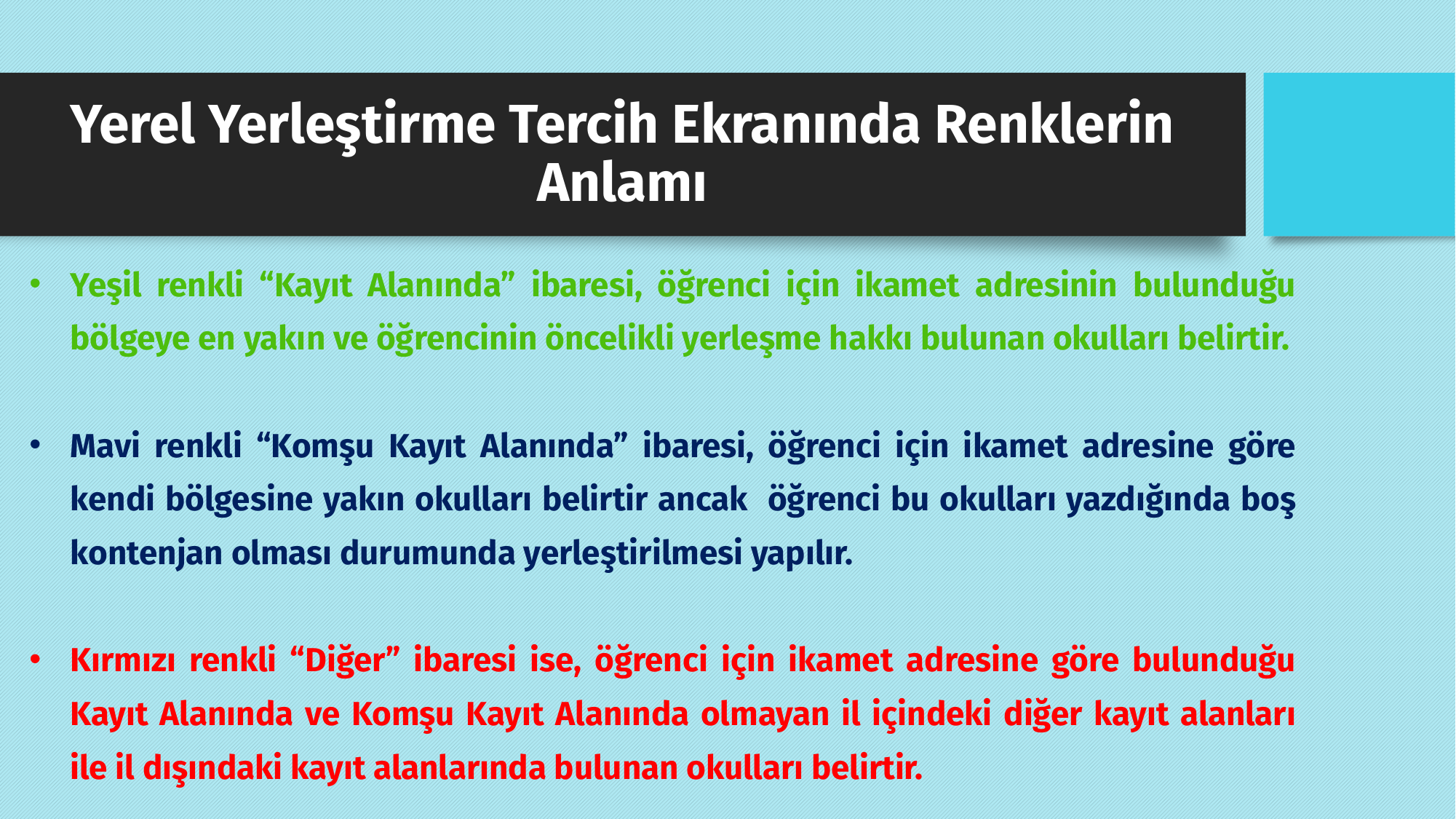

# Yerel Yerleştirme Tercih Ekranında Renklerin Anlamı
Yeşil renkli “Kayıt Alanında” ibaresi, öğrenci için ikamet adresinin bulunduğu bölgeye en yakın ve öğrencinin öncelikli yerleşme hakkı bulunan okulları belirtir.

Mavi renkli “Komşu Kayıt Alanında” ibaresi, öğrenci için ikamet adresine göre kendi bölgesine yakın okulları belirtir ancak  öğrenci bu okulları yazdığında boş kontenjan olması durumunda yerleştirilmesi yapılır.

Kırmızı renkli “Diğer” ibaresi ise, öğrenci için ikamet adresine göre bulunduğu Kayıt Alanında ve Komşu Kayıt Alanında olmayan il içindeki diğer kayıt alanları ile il dışındaki kayıt alanlarında bulunan okulları belirtir.